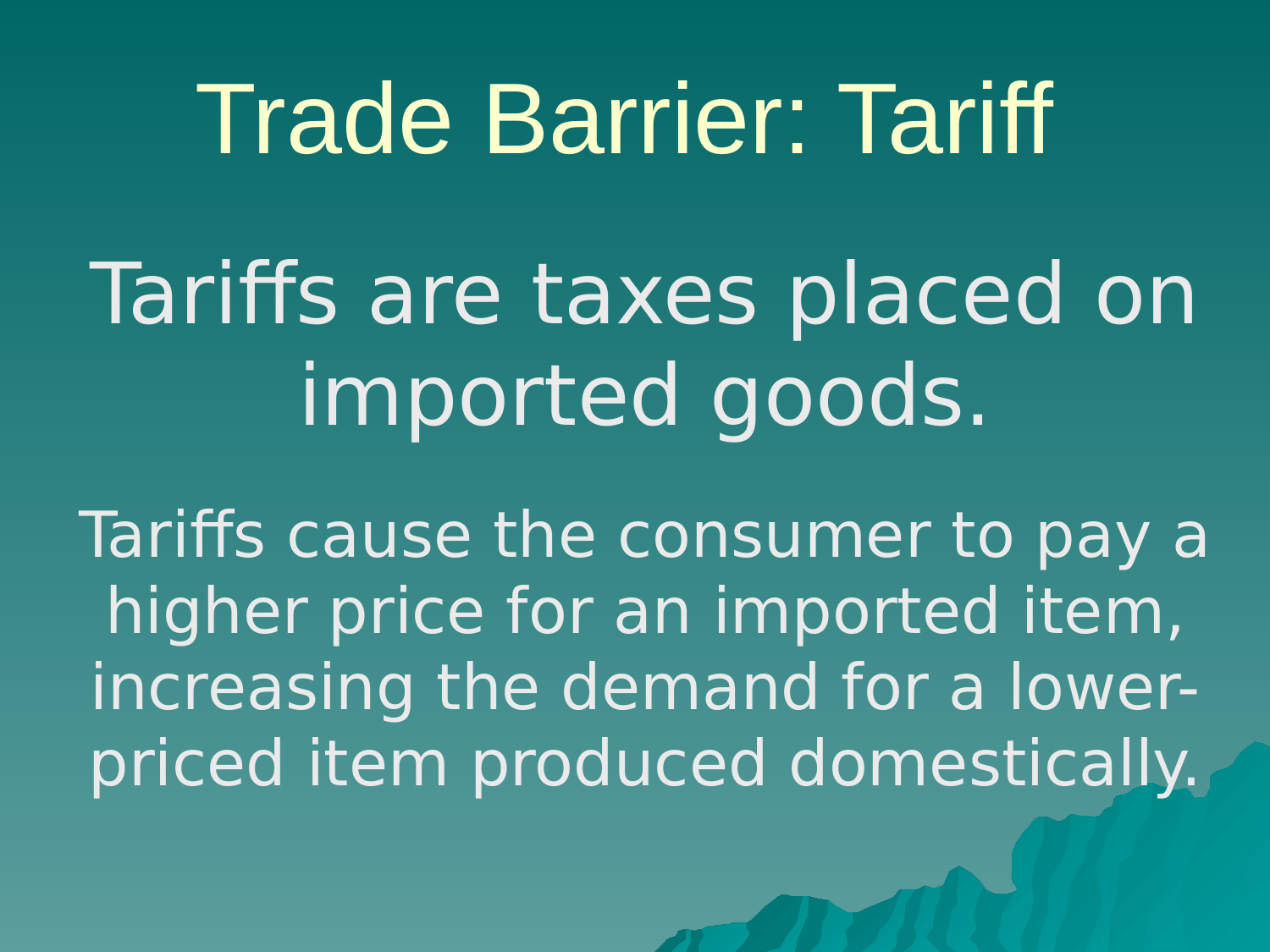

# Trade Barrier: Tariff
Tariffs are taxes placed on imported goods.

Tariffs cause the consumer to pay a higher price for an imported item, increasing the demand for a lower-priced item produced domestically.